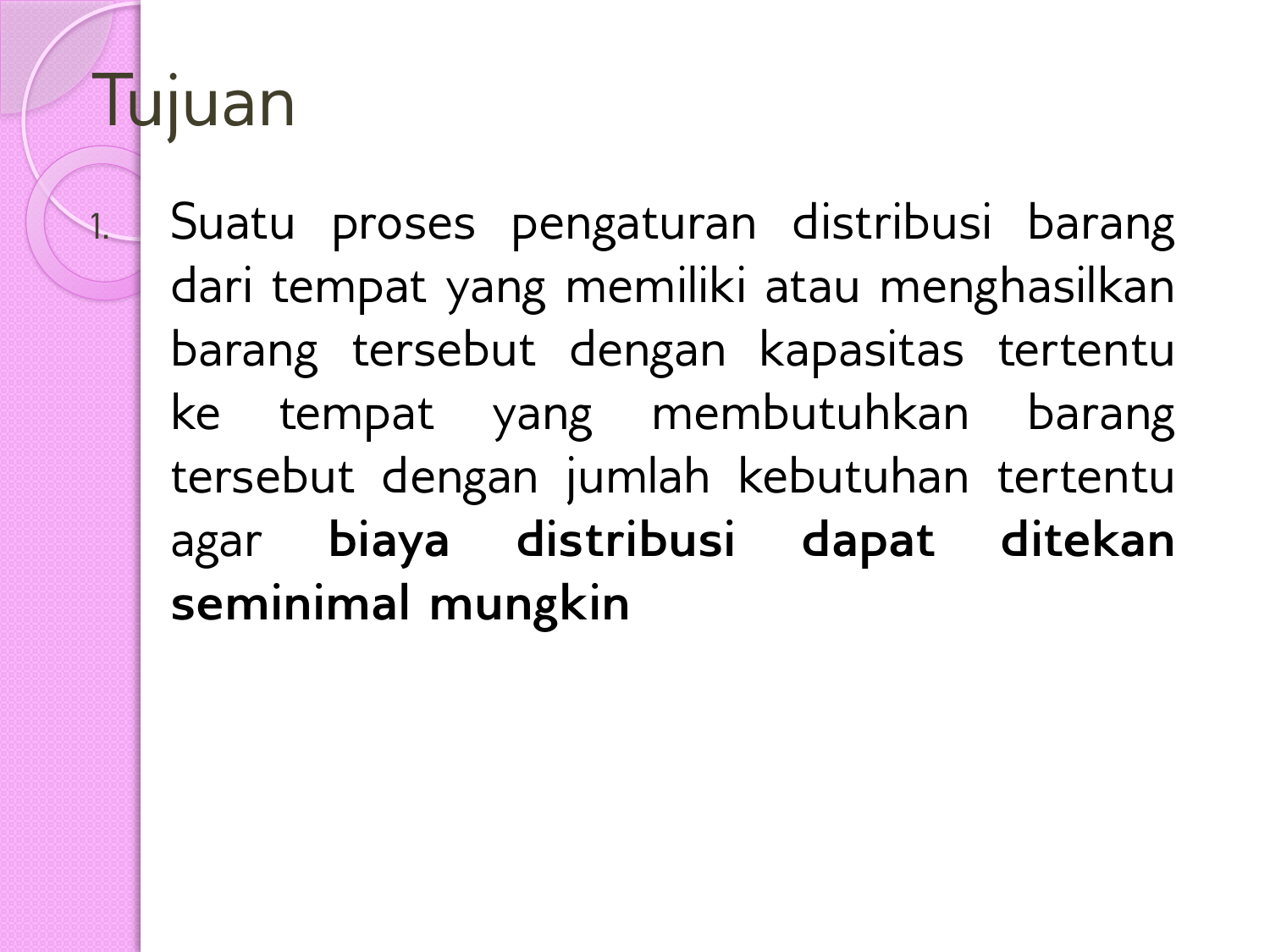

# Tujuan
Suatu proses pengaturan distribusi barang dari tempat yang memiliki atau menghasilkan barang tersebut dengan kapasitas tertentu ke tempat yang membutuhkan barang tersebut dengan jumlah kebutuhan tertentu agar biaya distribusi dapat ditekan seminimal mungkin